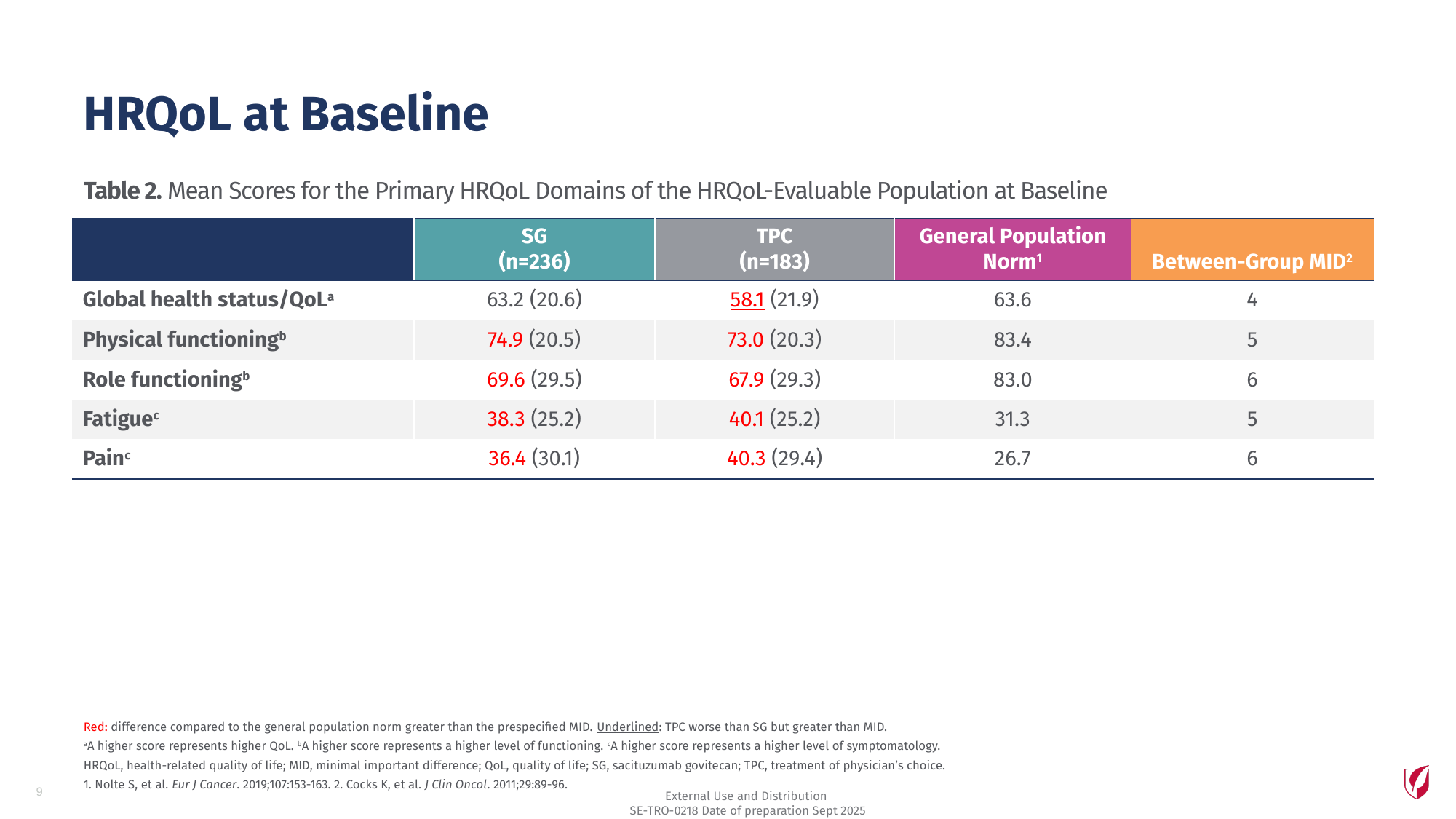

# HRQoL at Baseline
Table 2. Mean Scores for the Primary HRQoL Domains of the HRQoL-Evaluable Population at Baseline
|  | SG (n=236) | TPC (n=183) | General Population Norm1 | Between-Group MID2 |
| --- | --- | --- | --- | --- |
| Global health status/QoLa | 63.2 (20.6) | 58.1 (21.9) | 63.6 | 4 |
| Physical functioningb | 74.9 (20.5) | 73.0 (20.3) | 83.4 | 5 |
| Role functioningb | 69.6 (29.5) | 67.9 (29.3) | 83.0 | 6 |
| Fatiguec | 38.3 (25.2) | 40.1 (25.2) | 31.3 | 5 |
| Painc | 36.4 (30.1) | 40.3 (29.4) | 26.7 | 6 |
Red: difference compared to the general population norm greater than the prespecified MID. Underlined: TPC worse than SG but greater than MID.
aA higher score represents higher QoL. bA higher score represents a higher level of functioning. cA higher score represents a higher level of symptomatology.
HRQoL, health-related quality of life; MID, minimal important difference; QoL, quality of life; SG, sacituzumab govitecan; TPC, treatment of physician’s choice.
1. Nolte S, et al. Eur J Cancer. 2019;107:153-163. 2. Cocks K, et al. J Clin Oncol. 2011;29:89-96.
9